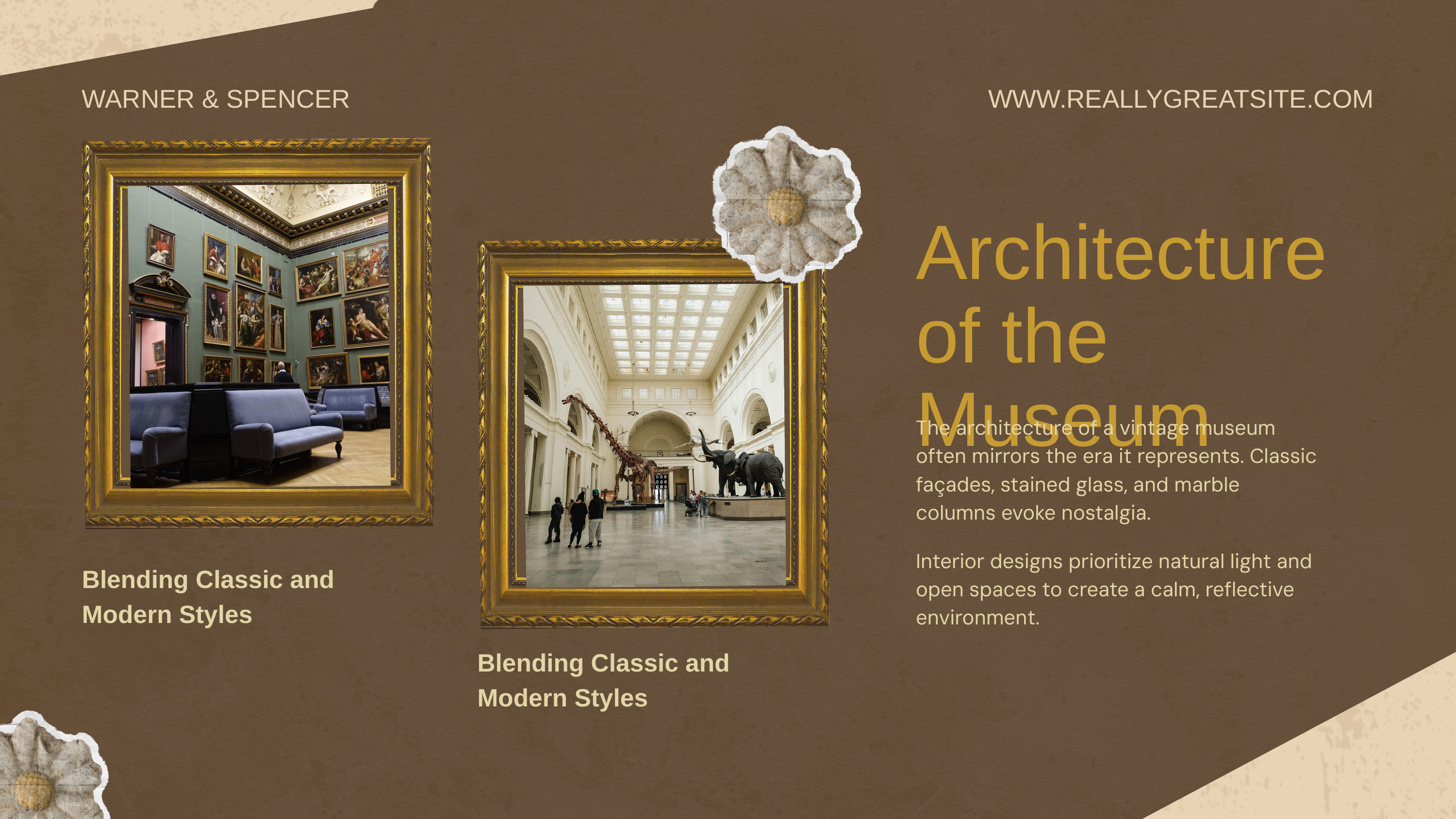

WARNER & SPENCER
WWW.REALLYGREATSITE.COM

Architecture of the Museum

The architecture of a vintage museum often mirrors the era it represents. Classic façades, stained glass, and marble columns evoke nostalgia.
Interior designs prioritize natural light and open spaces to create a calm, reflective environment.
Blending Classic and Modern Styles
Blending Classic and Modern Styles